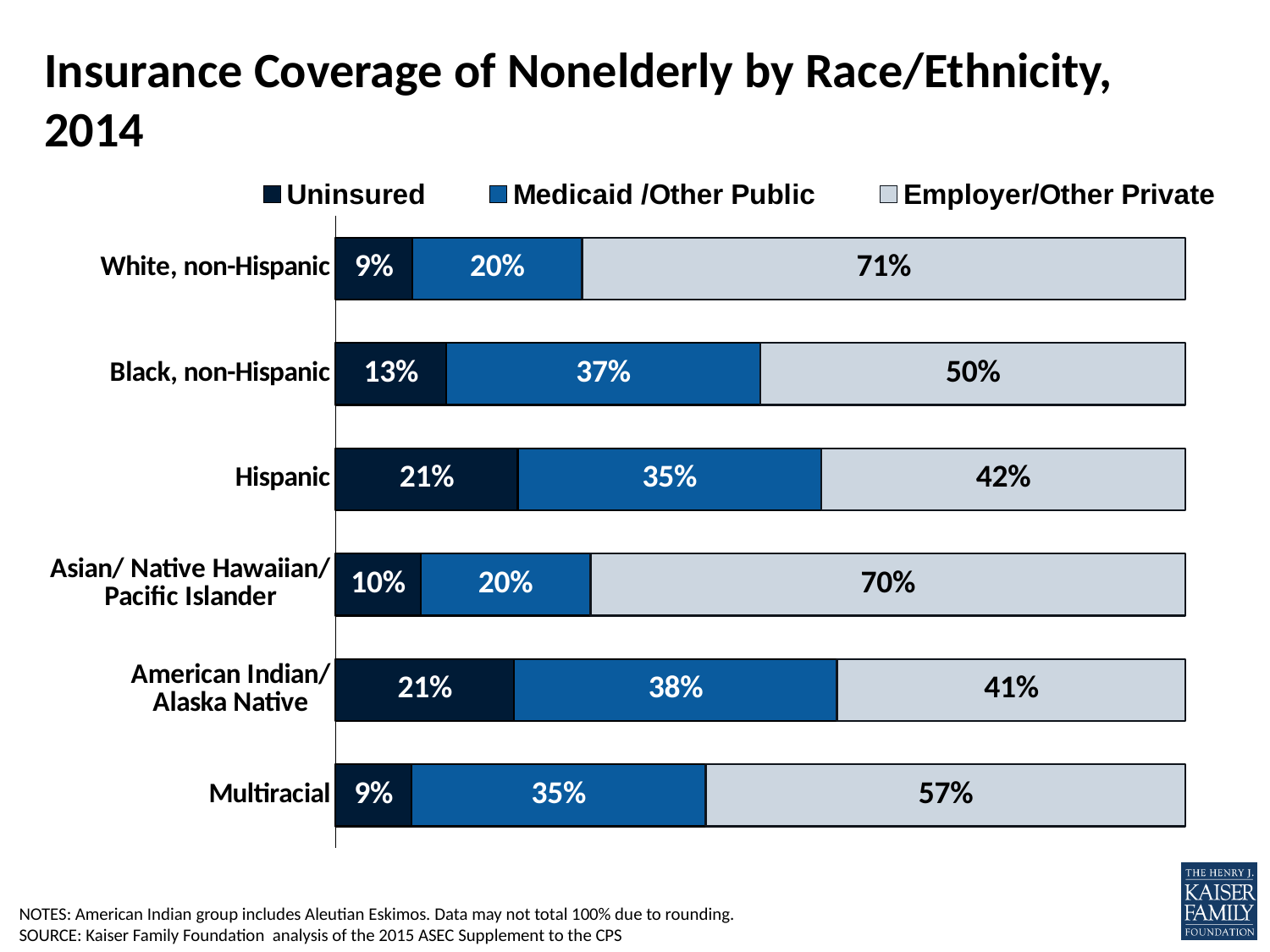

# Insurance Coverage of Nonelderly by Race/Ethnicity, 2014

### Chart

| Category | Uninsured  | Medicaid /Other Public  | Employer/Other Private |
|---|---|---|---|
| Multiracial | 0.09 | 0.35 | 0.57 |
| American Indian/
Alaska Native | 0.21 | 0.38 | 0.41 |
|   Asian/ Native Hawaiian/
  Pacific Islander | 0.1 | 0.2 | 0.7 |
| Hispanic | 0.21 | 0.35 | 0.42 |
| Black, non-Hispanic | 0.13 | 0.37 | 0.5 |
| White, non-Hispanic | 0.09 | 0.2 | 0.71 |

NOTES: American Indian group includes Aleutian Eskimos. Data may not total 100% due to rounding.
SOURCE: Kaiser Family Foundation  analysis of the 2015 ASEC Supplement to the CPS